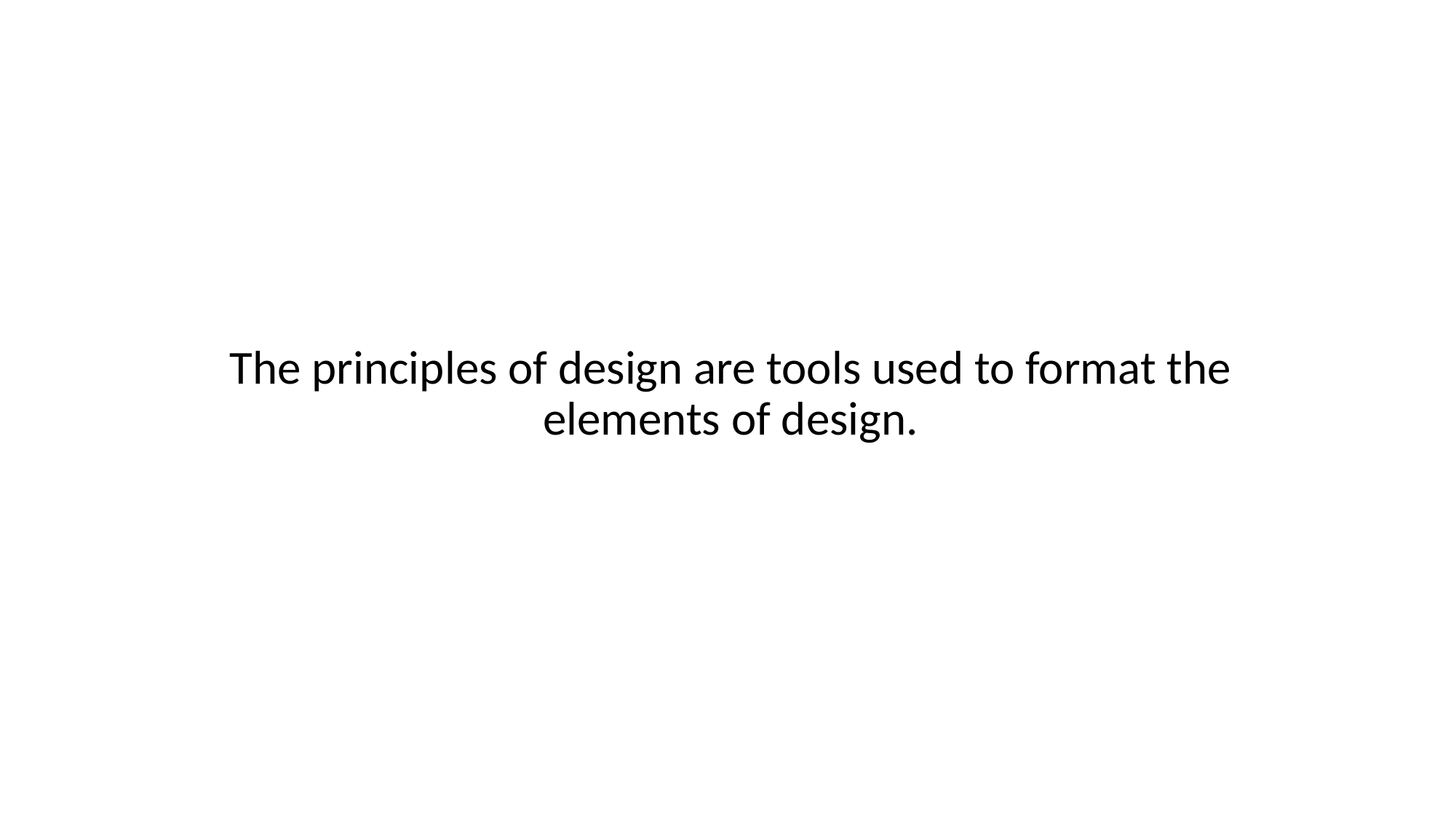

# The principles of design are tools used to format the elements of design.